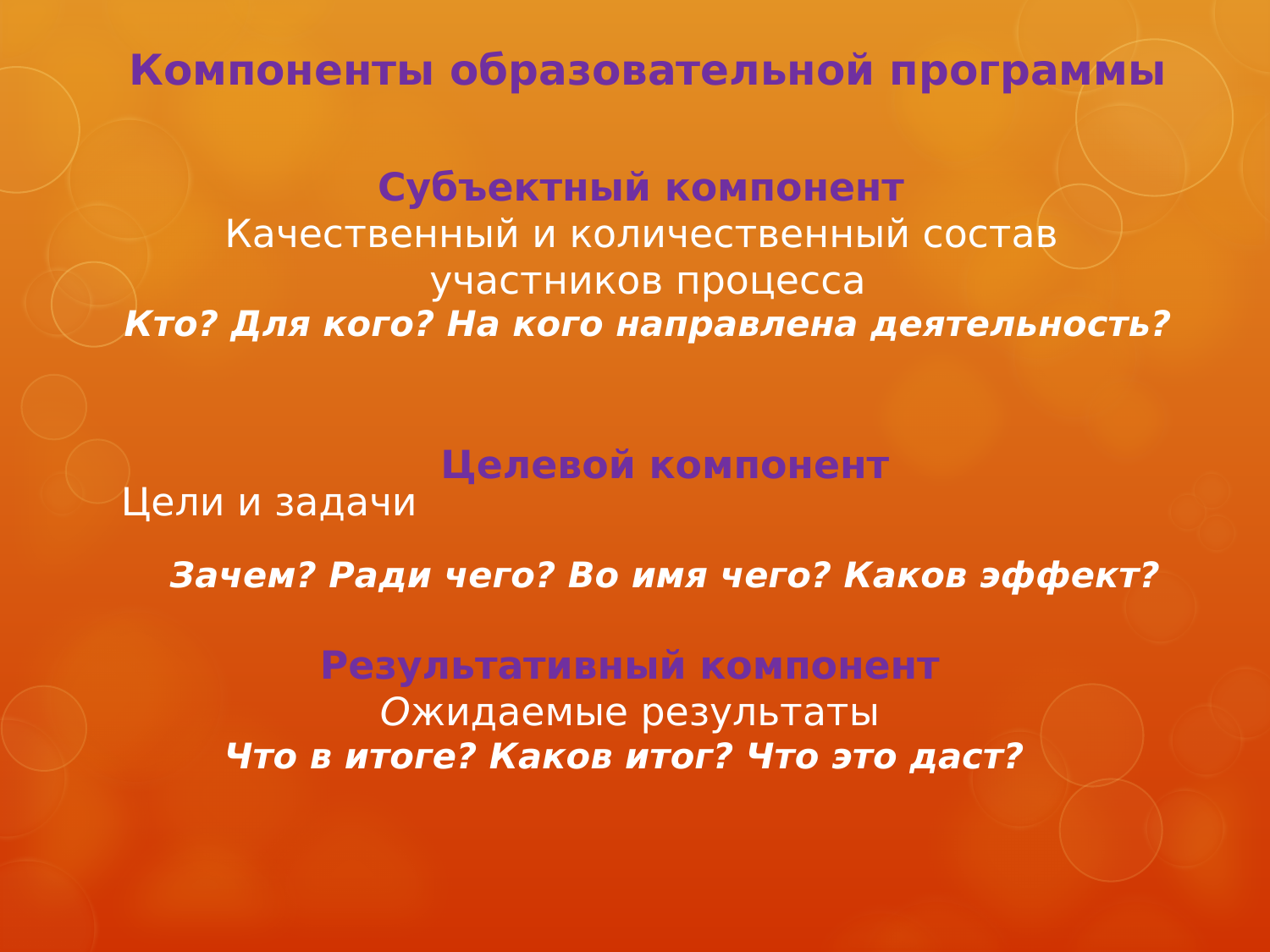

Компоненты образовательной программы

Субъектный компонент
Качественный и количественный состав
участников процесса
Кто? Для кого? На кого направлена деятельность?

Целевой компонент
 Цели и задачи

Зачем? Ради чего? Во имя чего? Каков эффект?

Результативный компонент
Ожидаемые результаты
Что в итоге? Каков итог? Что это даст?